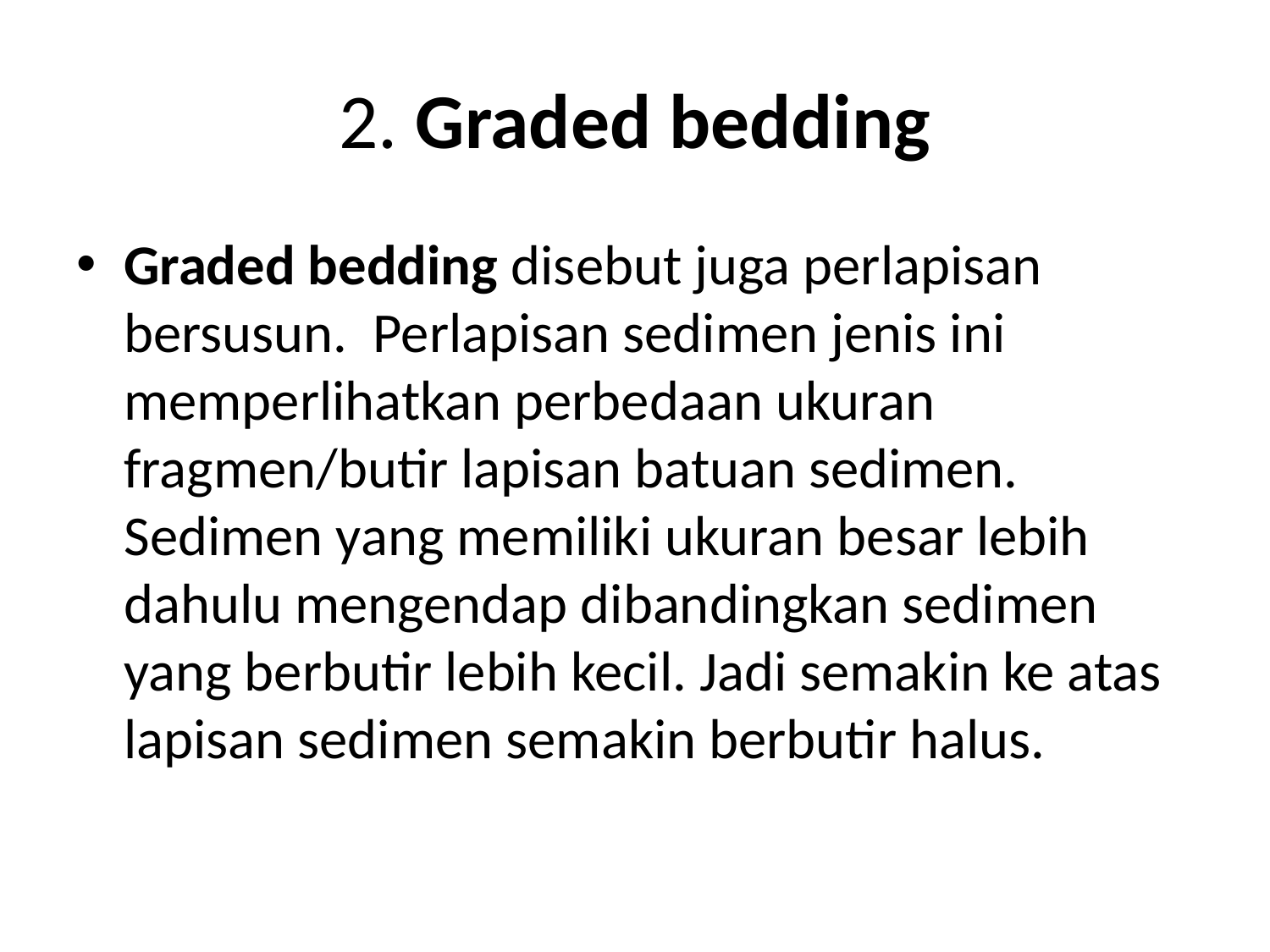

# 2. Graded bedding
Graded bedding disebut juga perlapisan bersusun.  Perlapisan sedimen jenis ini memperlihatkan perbedaan ukuran fragmen/butir lapisan batuan sedimen. Sedimen yang memiliki ukuran besar lebih dahulu mengendap dibandingkan sedimen yang berbutir lebih kecil. Jadi semakin ke atas lapisan sedimen semakin berbutir halus.